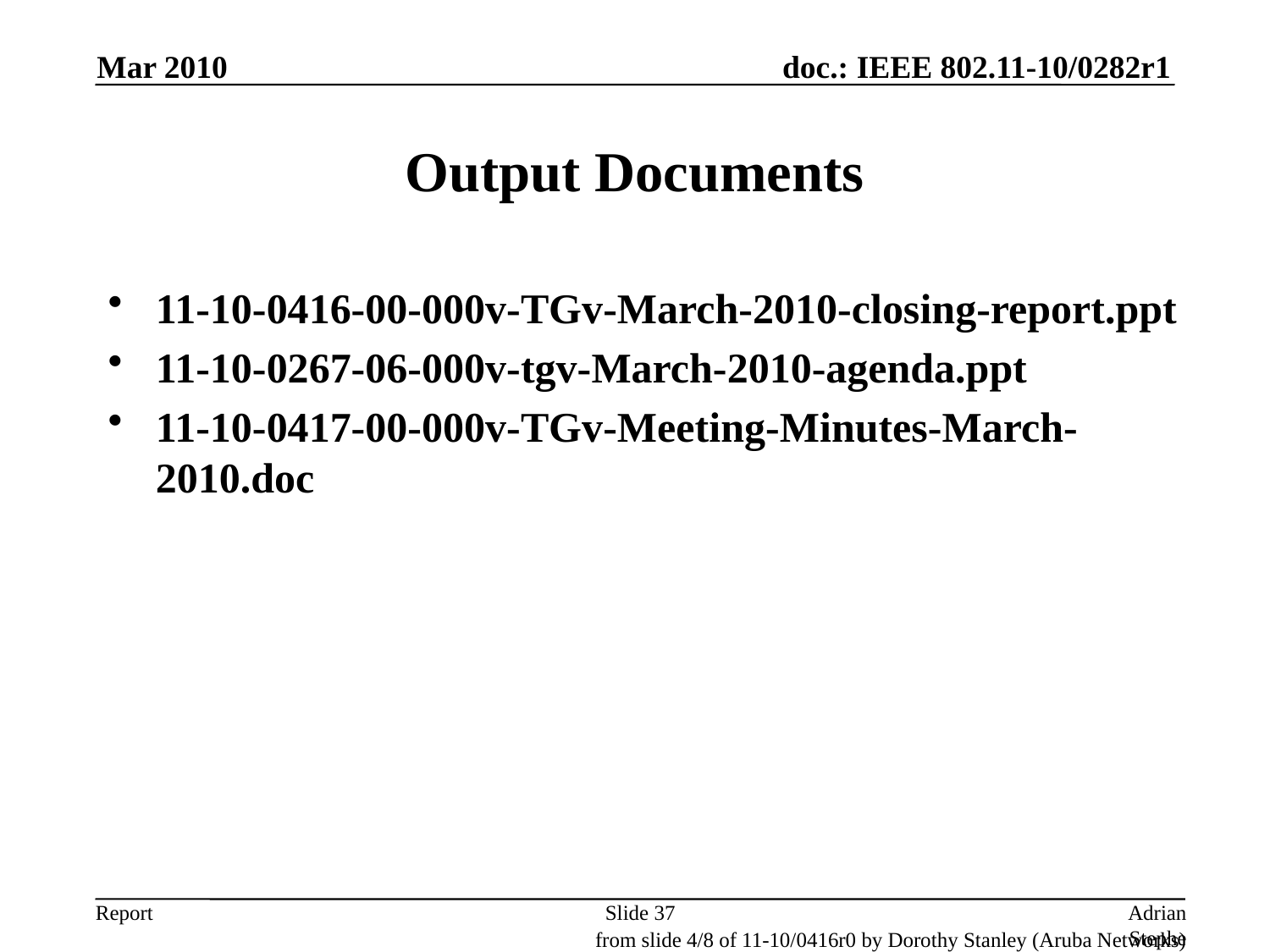

Mar 2010
# Output Documents
11-10-0416-00-000v-TGv-March-2010-closing-report.ppt
11-10-0267-06-000v-tgv-March-2010-agenda.ppt
11-10-0417-00-000v-TGv-Meeting-Minutes-March-2010.doc
Slide 37
Adrian Stephens, Intel Corporation
from slide 4/8 of 11-10/0416r0 by Dorothy Stanley (Aruba Networks)